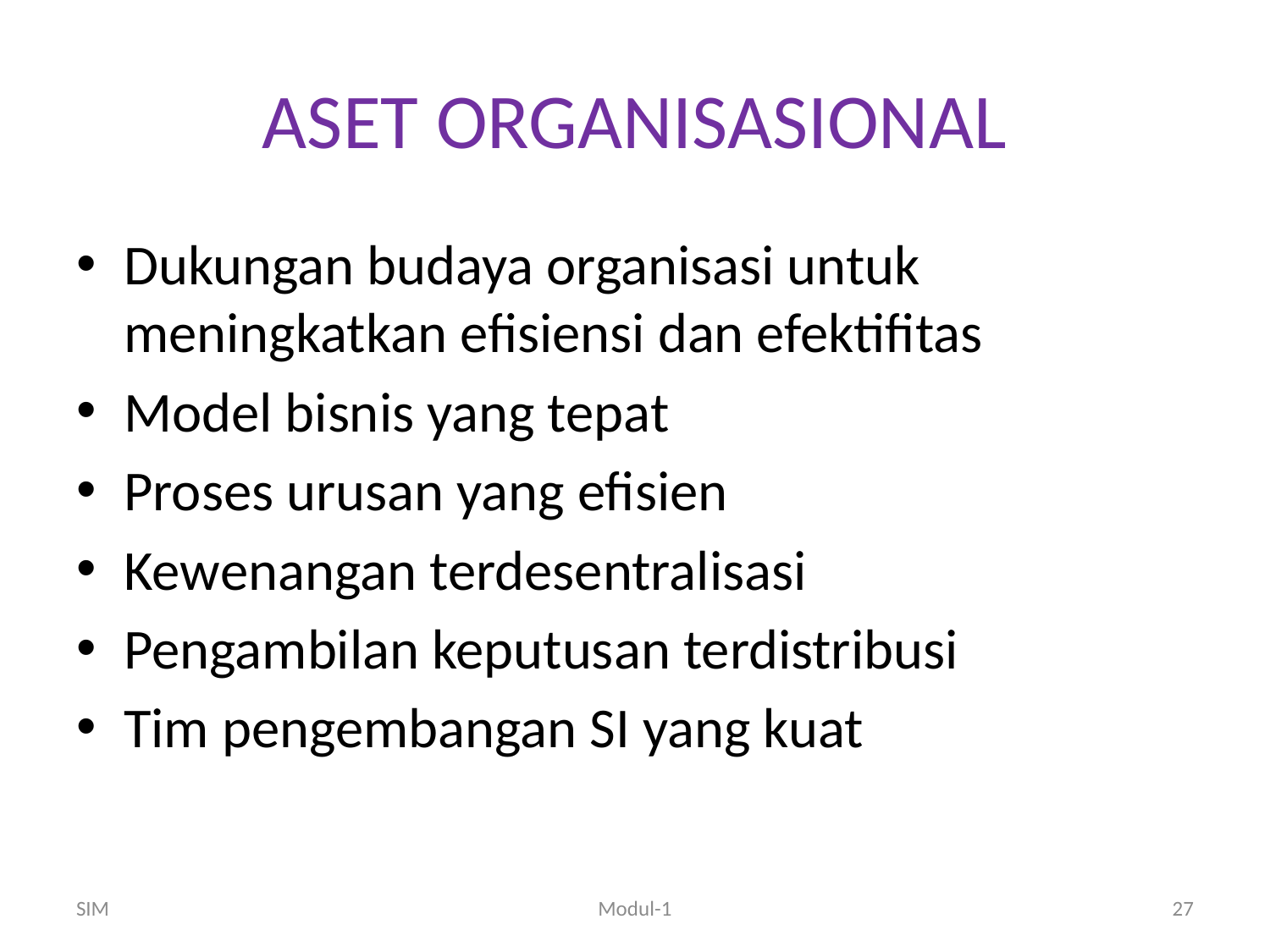

# ASET ORGANISASIONAL
Dukungan budaya organisasi untuk meningkatkan efisiensi dan efektifitas
Model bisnis yang tepat
Proses urusan yang efisien
Kewenangan terdesentralisasi
Pengambilan keputusan terdistribusi
Tim pengembangan SI yang kuat
SIM
Modul-1
27